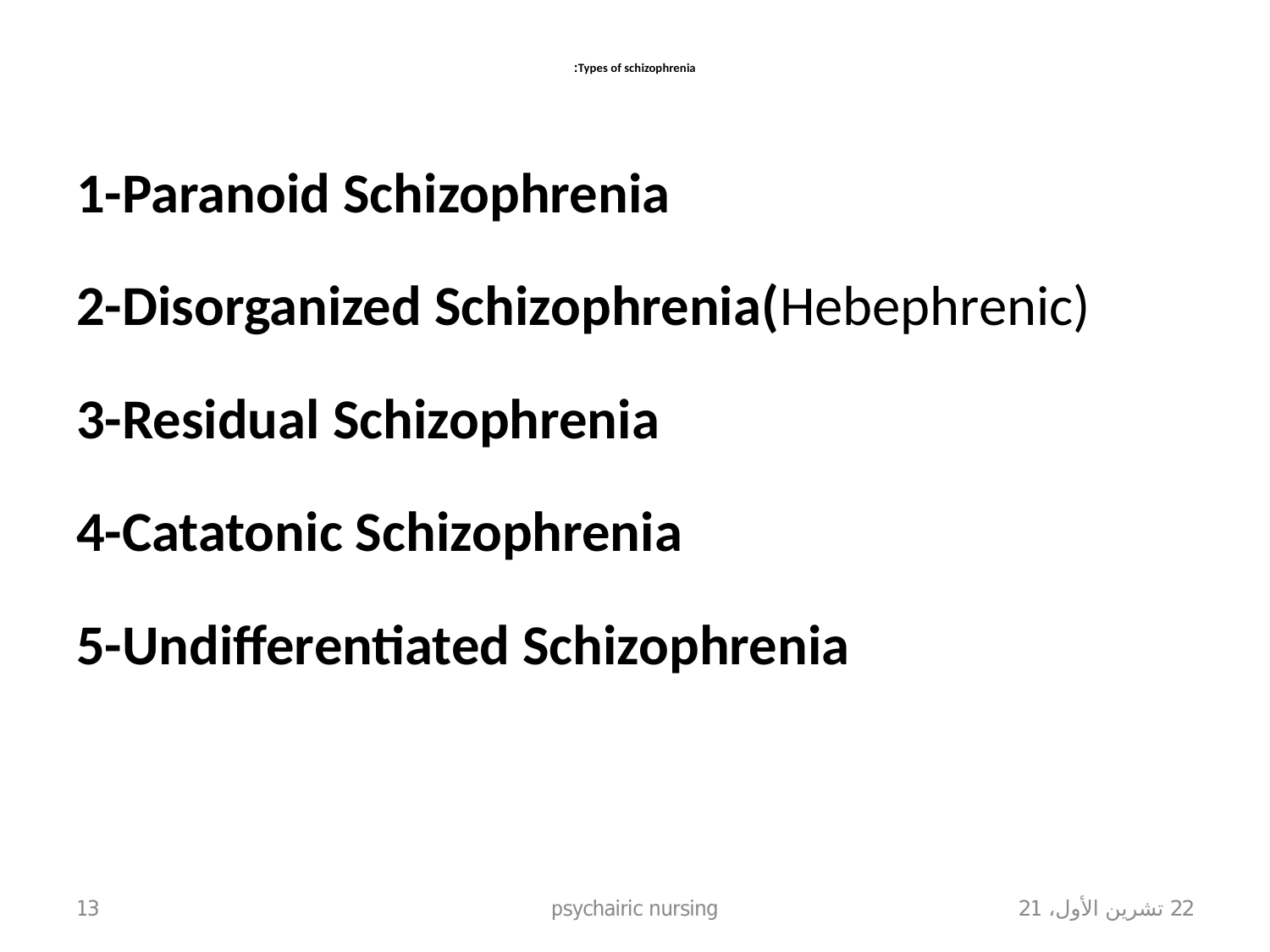

# Types of schizophrenia:
1-Paranoid Schizophrenia
2-Disorganized Schizophrenia(Hebephrenic)
3-Residual Schizophrenia
4-Catatonic Schizophrenia
5-Undifferentiated Schizophrenia

13
psychairic nursing
22 تشرين الأول، 21